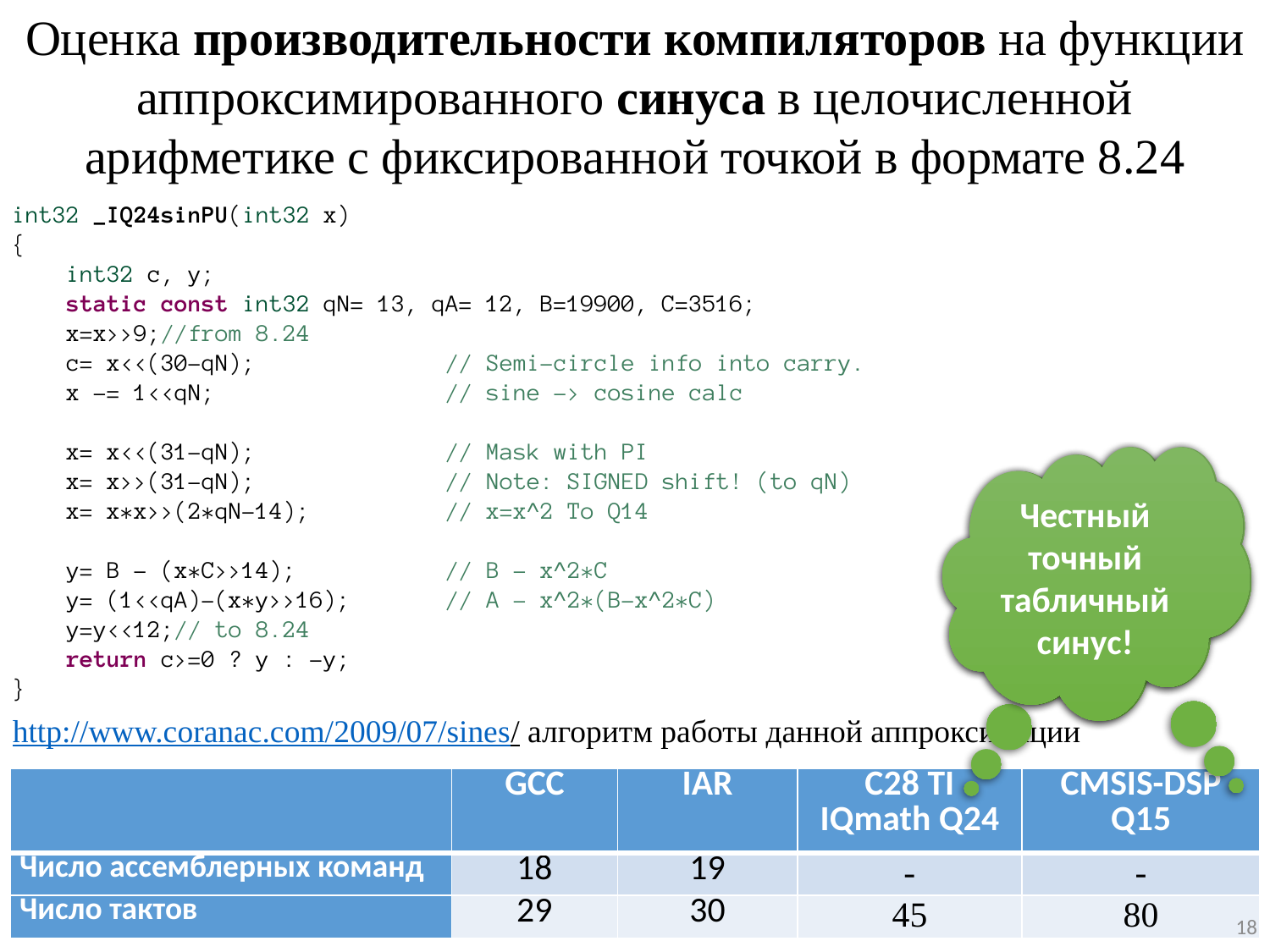

Оценка производительности компиляторов на функции аппроксимированного синуса в целочисленной арифметике с фиксированной точкой в формате 8.24
int32 _IQ24sinPU(int32 x)
{
    int32 c, y;
    static const int32 qN= 13, qA= 12, B=19900, C=3516;
    x=x>>9;//from 8.24
    c= x<<(30-qN);              // Semi-circle info into carry.
    x -= 1<<qN;                 // sine -> cosine calc

    x= x<<(31-qN);              // Mask with PI
    x= x>>(31-qN);              // Note: SIGNED shift! (to qN)
    x= x*x>>(2*qN-14);          // x=x^2 To Q14

    y= B - (x*C>>14);           // B - x^2*C
    y= (1<<qA)-(x*y>>16);       // A - x^2*(B-x^2*C)
    y=y<<12;// to 8.24
    return c>=0 ? y : -y;
}
Честный точный табличный синус!
Честный точный табличный синус!
http://www.coranac.com/2009/07/sines/ алгоритм работы данной аппроксимации
|  | GCC | IAR | C28 TI IQmath Q24 | CMSIS-DSP Q15 |
| --- | --- | --- | --- | --- |
| Число ассемблерных команд | 18 | 19 | - | - |
| Число тактов | 29 | 30 | 45 | 80 |
18